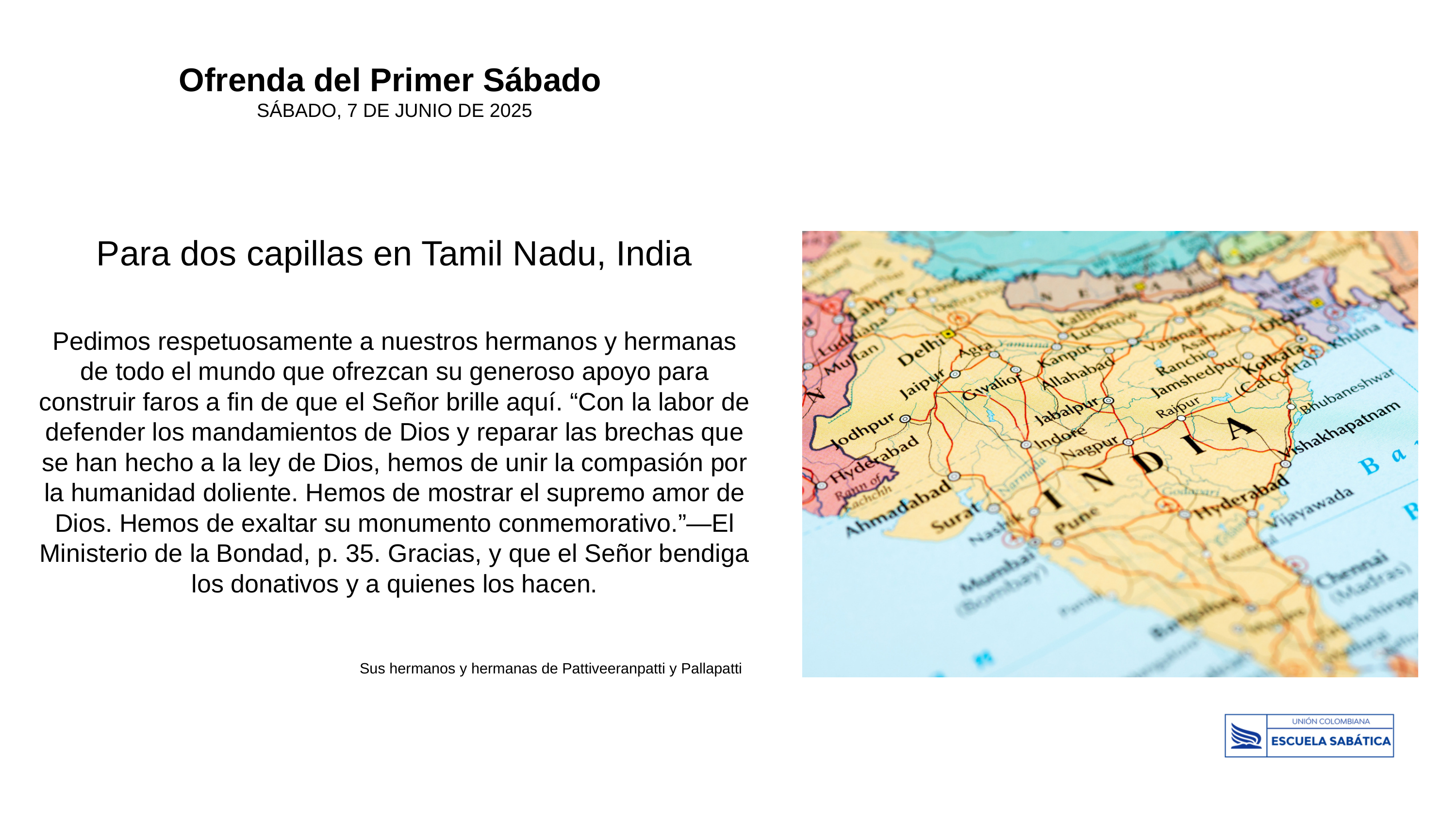

Ofrenda del Primer Sábado
SÁBADO, 7 DE JUNIO DE 2025
Para dos capillas en Tamil Nadu, India

Pedimos respetuosamente a nuestros hermanos y hermanas de todo el mundo que ofrezcan su generoso apoyo para construir faros a fin de que el Señor brille aquí. “Con la labor de defender los mandamientos de Dios y reparar las brechas que se han hecho a la ley de Dios, hemos de unir la compasión por la humanidad doliente. Hemos de mostrar el supremo amor de Dios. Hemos de exaltar su monumento conmemorativo.”—El Ministerio de la Bondad, p. 35. Gracias, y que el Señor bendiga los donativos y a quienes los hacen.
Sus hermanos y hermanas de Pattiveeranpatti y Pallapatti